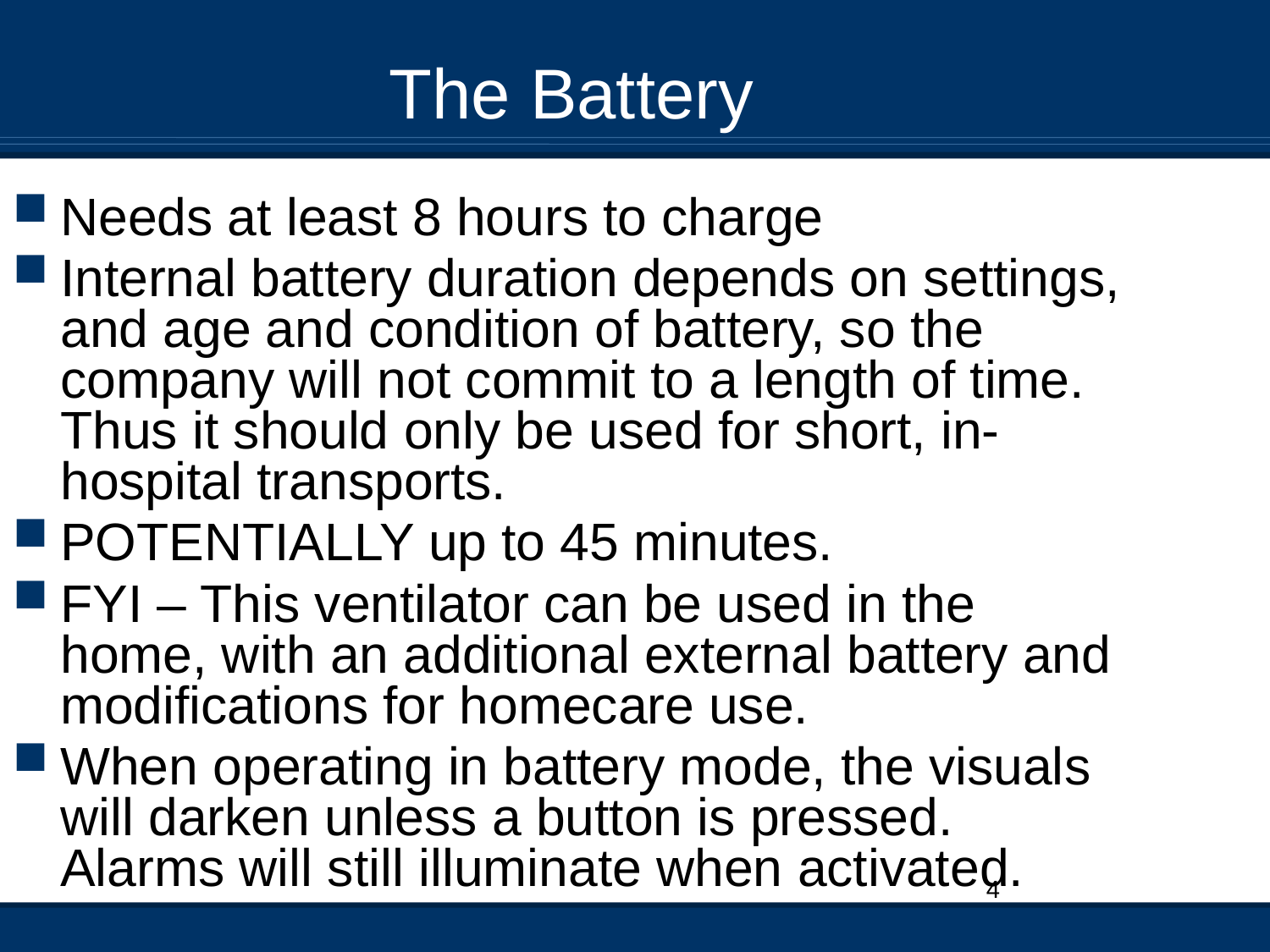

The Battery
Needs at least 8 hours to charge
Internal battery duration depends on settings, and age and condition of battery, so the company will not commit to a length of time.  Thus it should only be used for short, in-hospital transports.
POTENTIALLY up to 45 minutes.
FYI – This ventilator can be used in the home, with an additional external battery and modifications for homecare use.
When operating in battery mode, the visuals will darken unless a button is pressed. Alarms will still illuminate when activated.
4